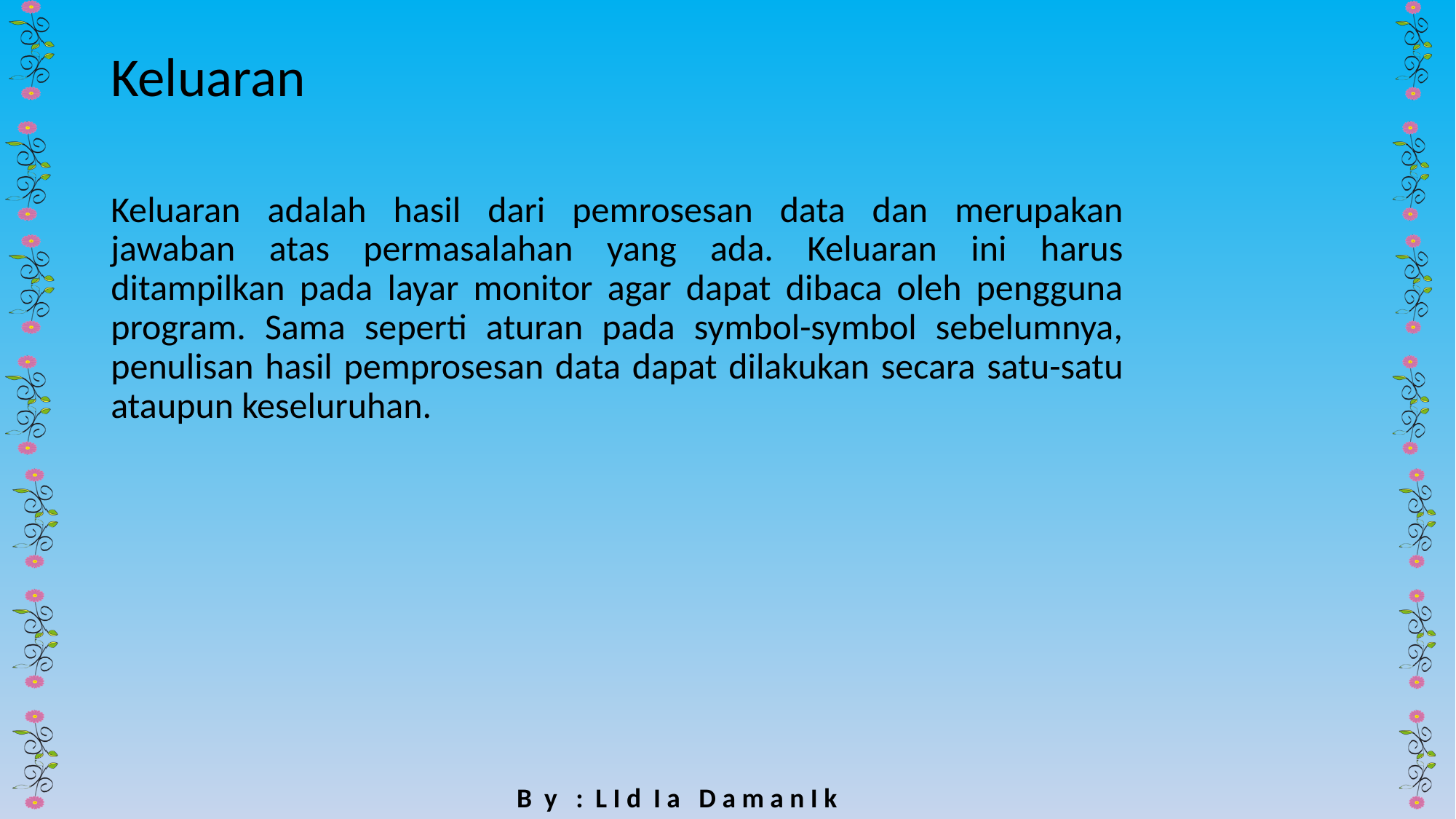

# Keluaran
Keluaran adalah hasil dari pemrosesan data dan merupakan jawaban atas permasalahan yang ada. Keluaran ini harus ditampilkan pada layar monitor agar dapat dibaca oleh pengguna program. Sama seperti aturan pada symbol-symbol sebelumnya, penulisan hasil pemprosesan data dapat dilakukan secara satu-satu ataupun keseluruhan.